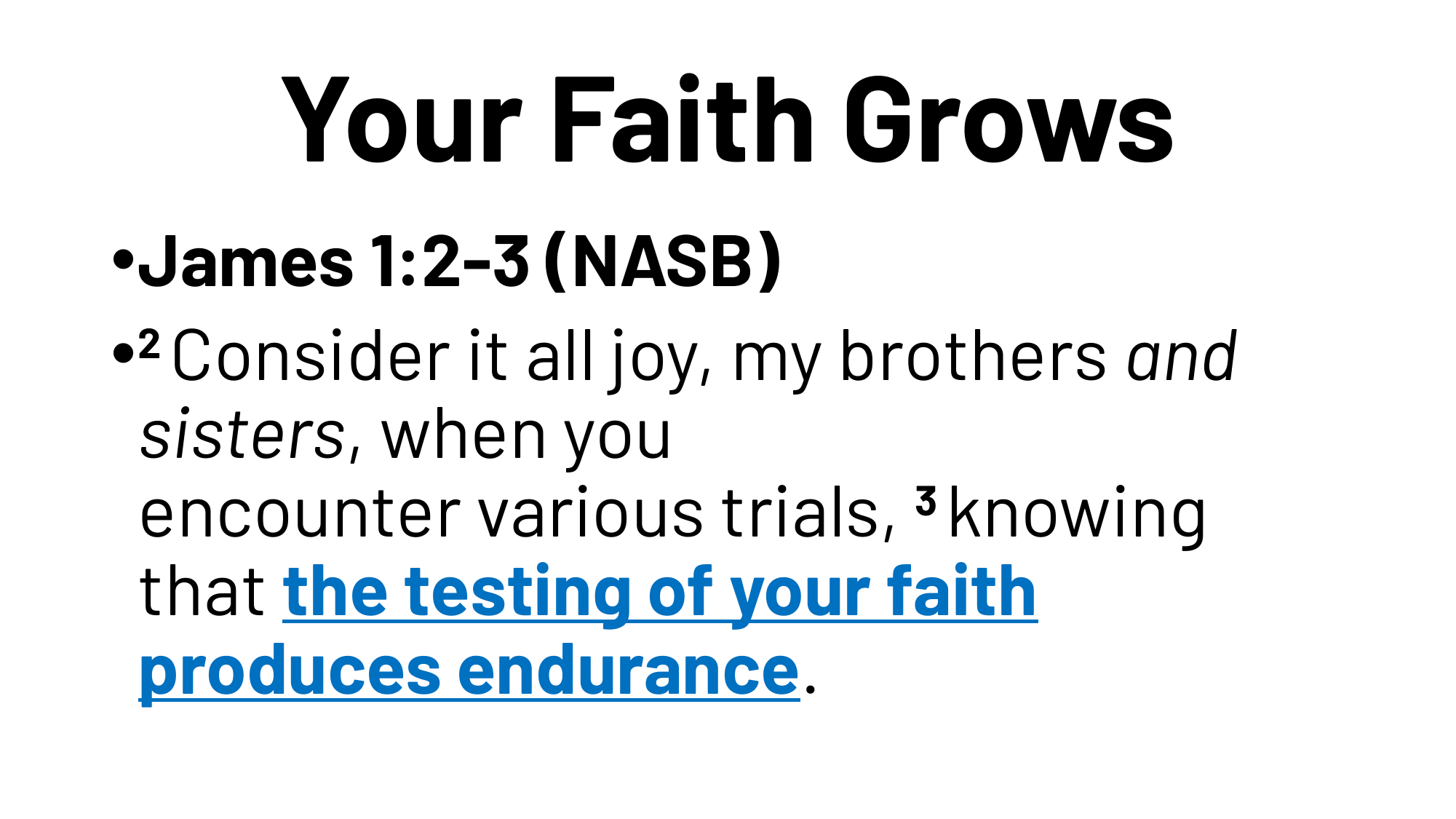

# Your Faith Grows
James 1:2-3 (NASB)
2 Consider it all joy, my brothers and sisters, when you encounter various trials, 3 knowing that the testing of your faith produces endurance.